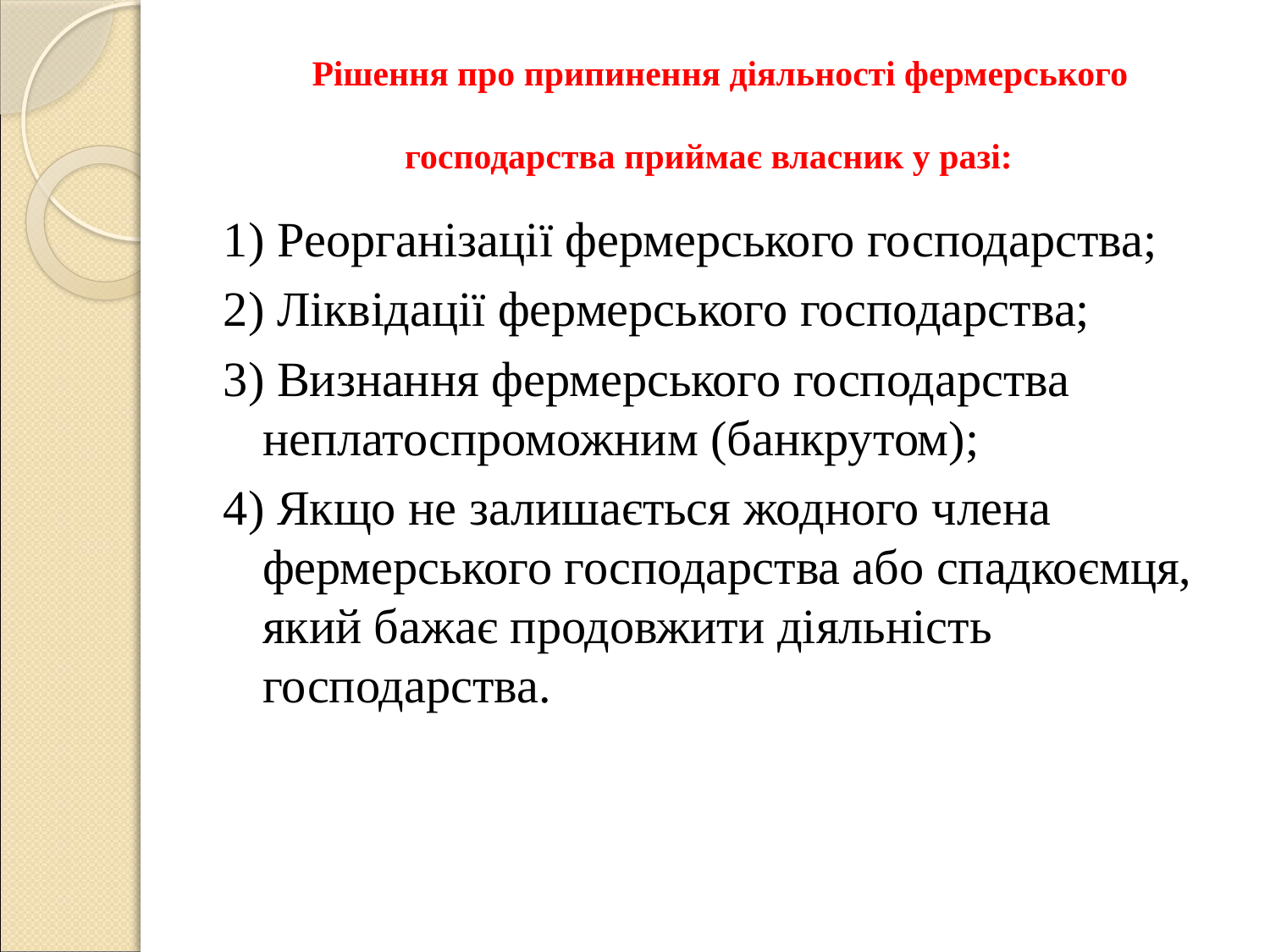

# Рішення про припинення діяльності фермерського господарства приймає власник у разі:
1) Реорганізації фермерського господарства;
2) Ліквідації фермерського господарства;
3) Визнання фермерського господарства неплатоспроможним (банкрутом);
4) Якщо не залишається жодного члена фермерського господарства або спадкоємця, який бажає продовжити діяльність господарства.